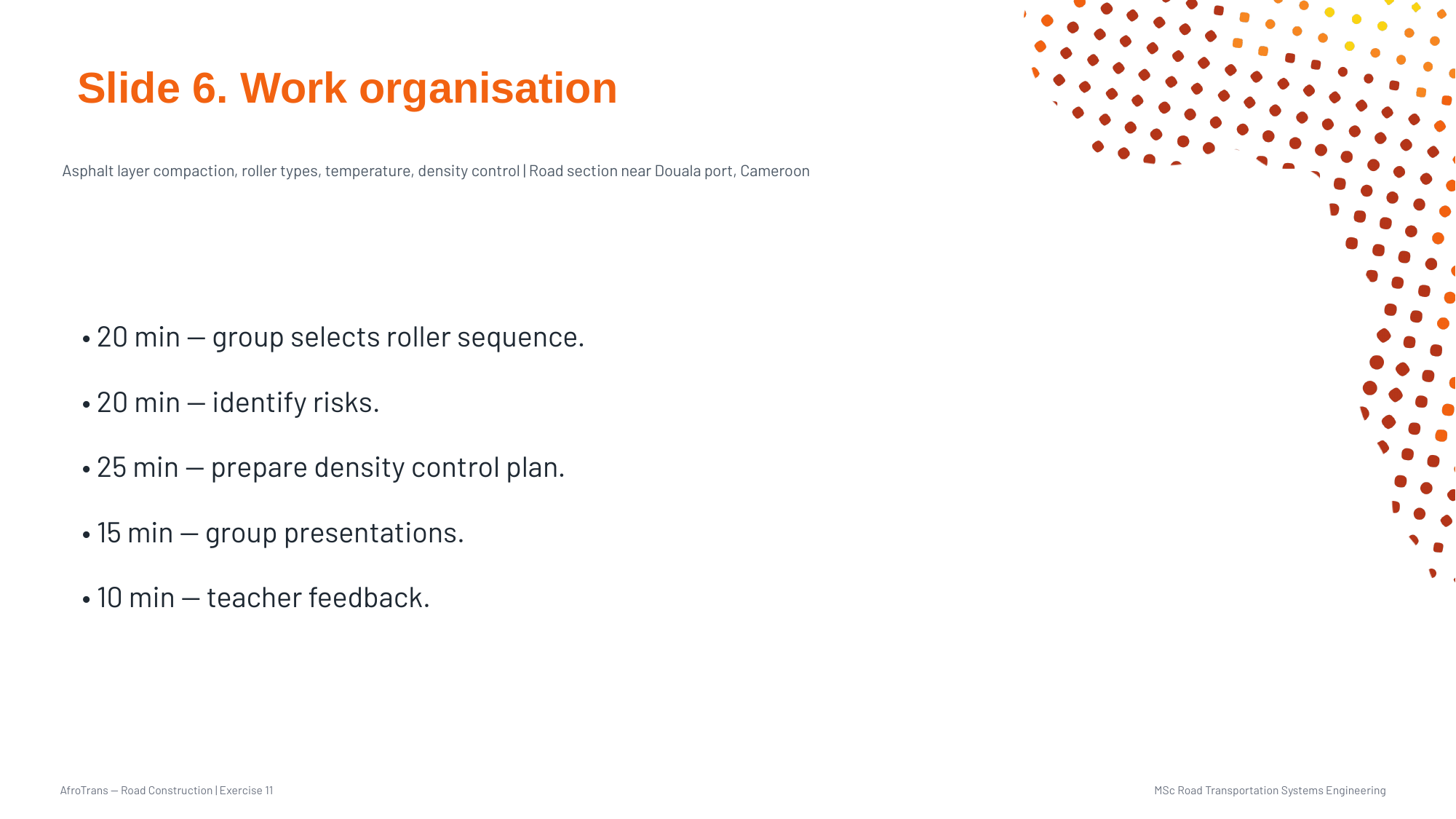

# Slide 6. Work organisation
Asphalt layer compaction, roller types, temperature, density control | Road section near Douala port, Cameroon
• 20 min — group selects roller sequence.
• 20 min — identify risks.
• 25 min — prepare density control plan.
• 15 min — group presentations.
• 10 min — teacher feedback.
AfroTrans — Road Construction | Exercise 11
MSc Road Transportation Systems Engineering